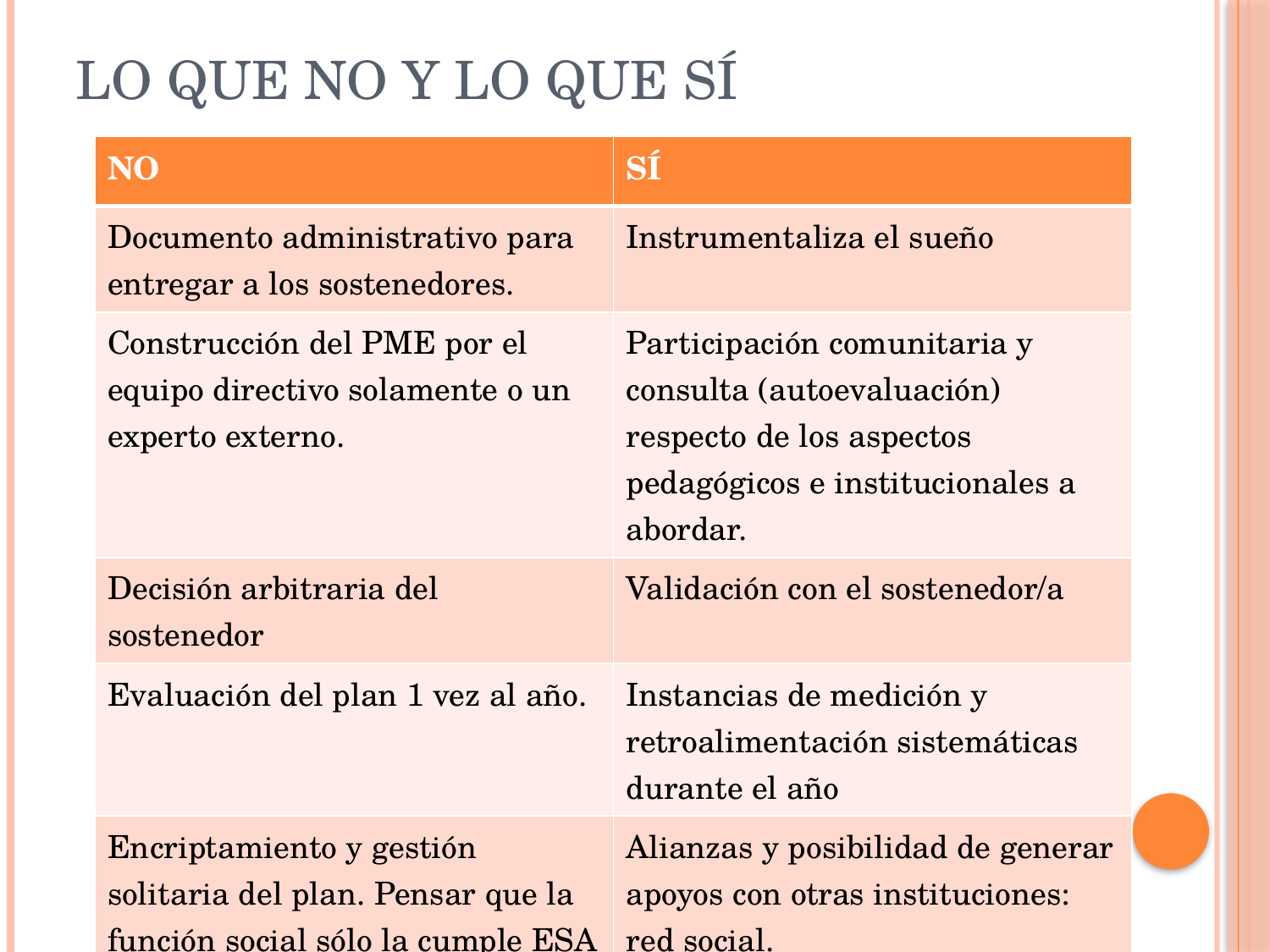

# Lo que no y lo que sí
| NO | SÍ |
| --- | --- |
| Documento administrativo para entregar a los sostenedores. | Instrumentaliza el sueño |
| Construcción del PME por el equipo directivo solamente o un experto externo. | Participación comunitaria y consulta (autoevaluación) respecto de los aspectos pedagógicos e institucionales a abordar. |
| Decisión arbitraria del sostenedor | Validación con el sostenedor/a |
| Evaluación del plan 1 vez al año. | Instancias de medición y retroalimentación sistemáticas durante el año |
| Encriptamiento y gestión solitaria del plan. Pensar que la función social sólo la cumple ESA escuela. | Alianzas y posibilidad de generar apoyos con otras instituciones: red social. |